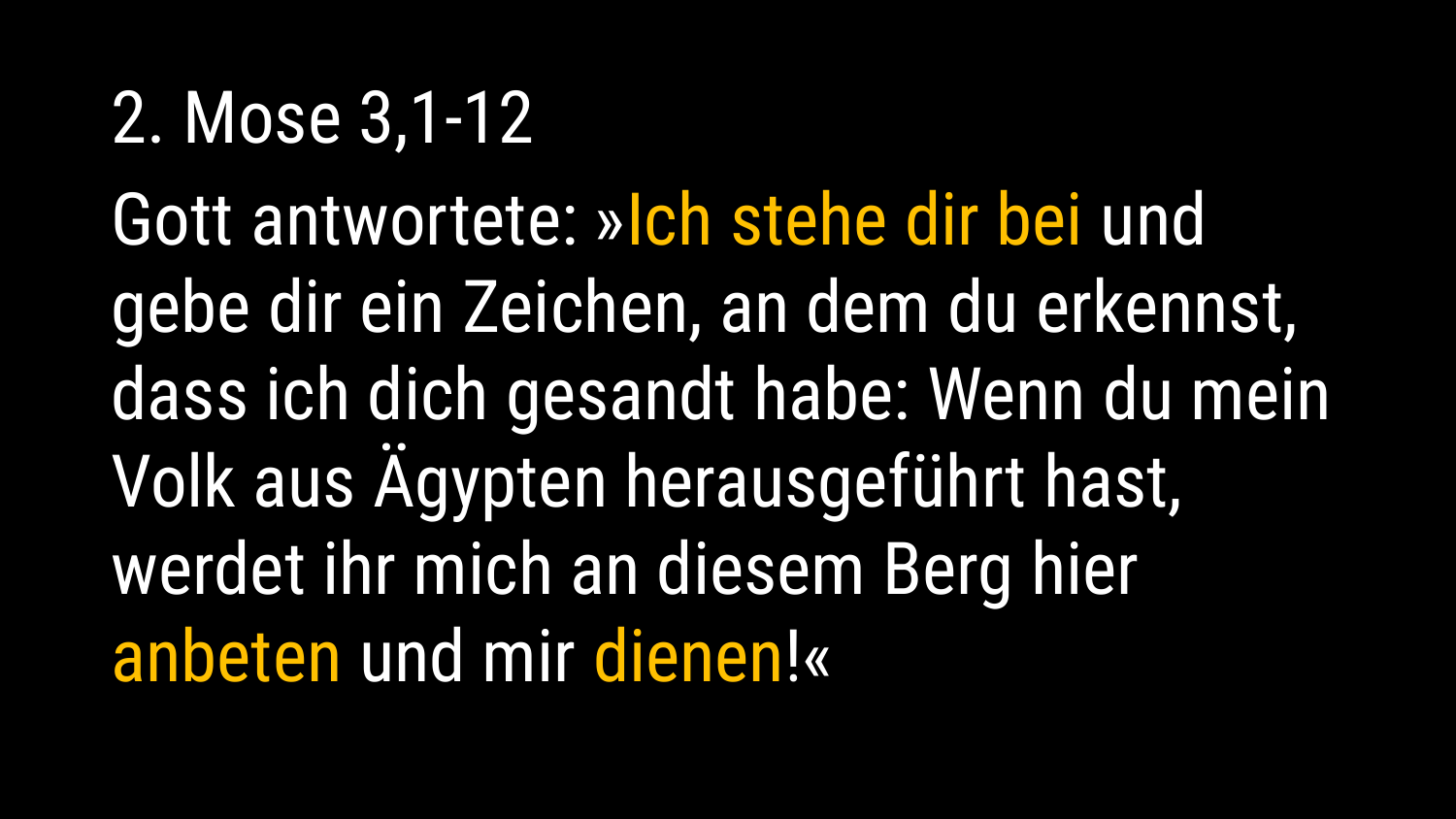

2. Mose 3,1-12
Gott antwortete: »Ich stehe dir bei und gebe dir ein Zeichen, an dem du erkennst, dass ich dich gesandt habe: Wenn du mein Volk aus Ägypten herausgeführt hast, werdet ihr mich an diesem Berg hier anbeten und mir dienen!«